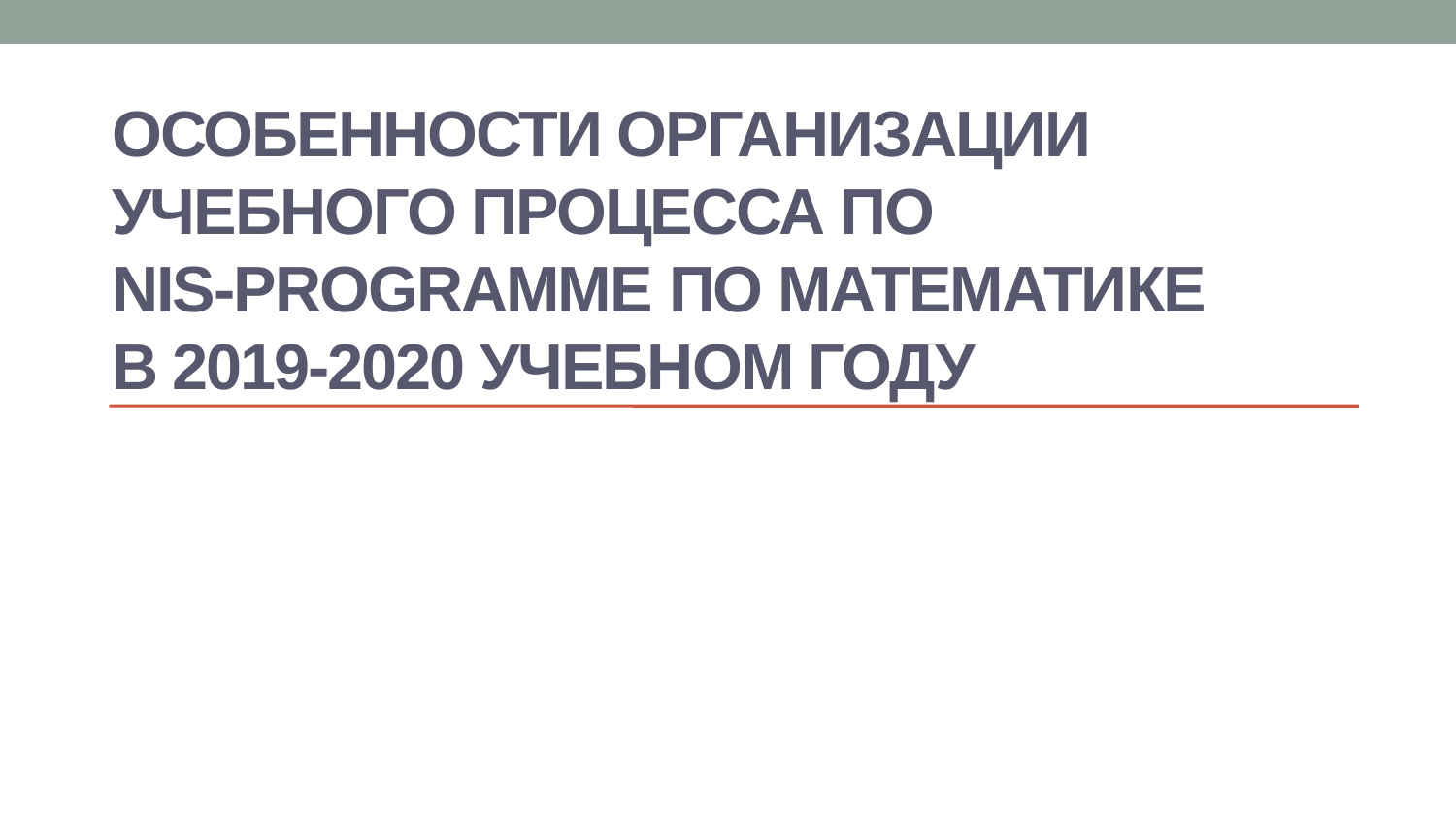

# Особенности организации учебного процесса по NIS-programme по математике в 2019-2020 учебном году